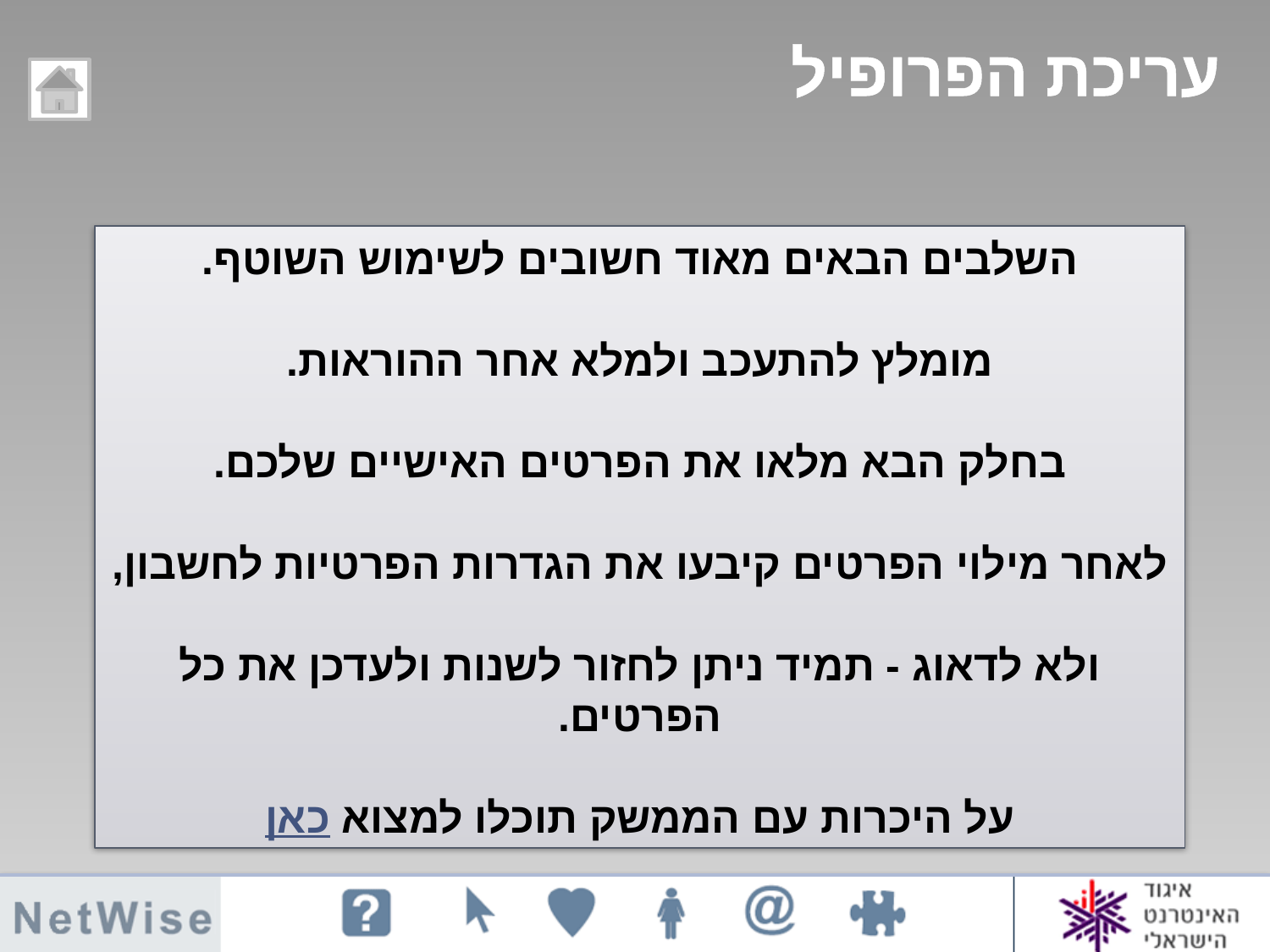

עריכת הפרופיל

השלבים הבאים מאוד חשובים לשימוש השוטף.

מומלץ להתעכב ולמלא אחר ההוראות.

בחלק הבא מלאו את הפרטים האישיים שלכם.

לאחר מילוי הפרטים קיבעו את הגדרות הפרטיות לחשבון,

ולא לדאוג - תמיד ניתן לחזור לשנות ולעדכן את כל הפרטים.

על היכרות עם הממשק תוכלו למצוא כאן